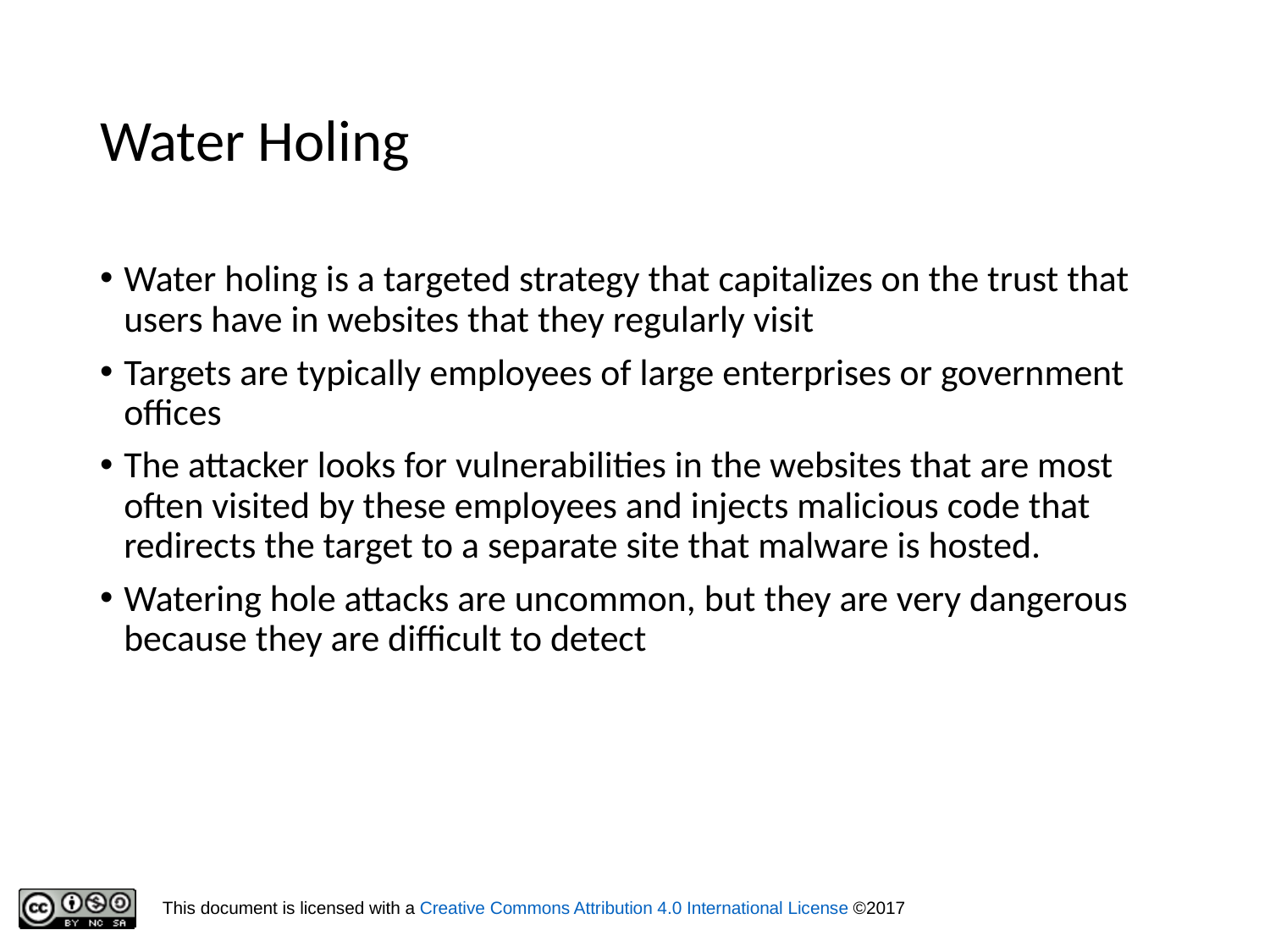

# Water Holing
Water holing is a targeted strategy that capitalizes on the trust that users have in websites that they regularly visit
Targets are typically employees of large enterprises or government offices
The attacker looks for vulnerabilities in the websites that are most often visited by these employees and injects malicious code that redirects the target to a separate site that malware is hosted.
Watering hole attacks are uncommon, but they are very dangerous because they are difficult to detect